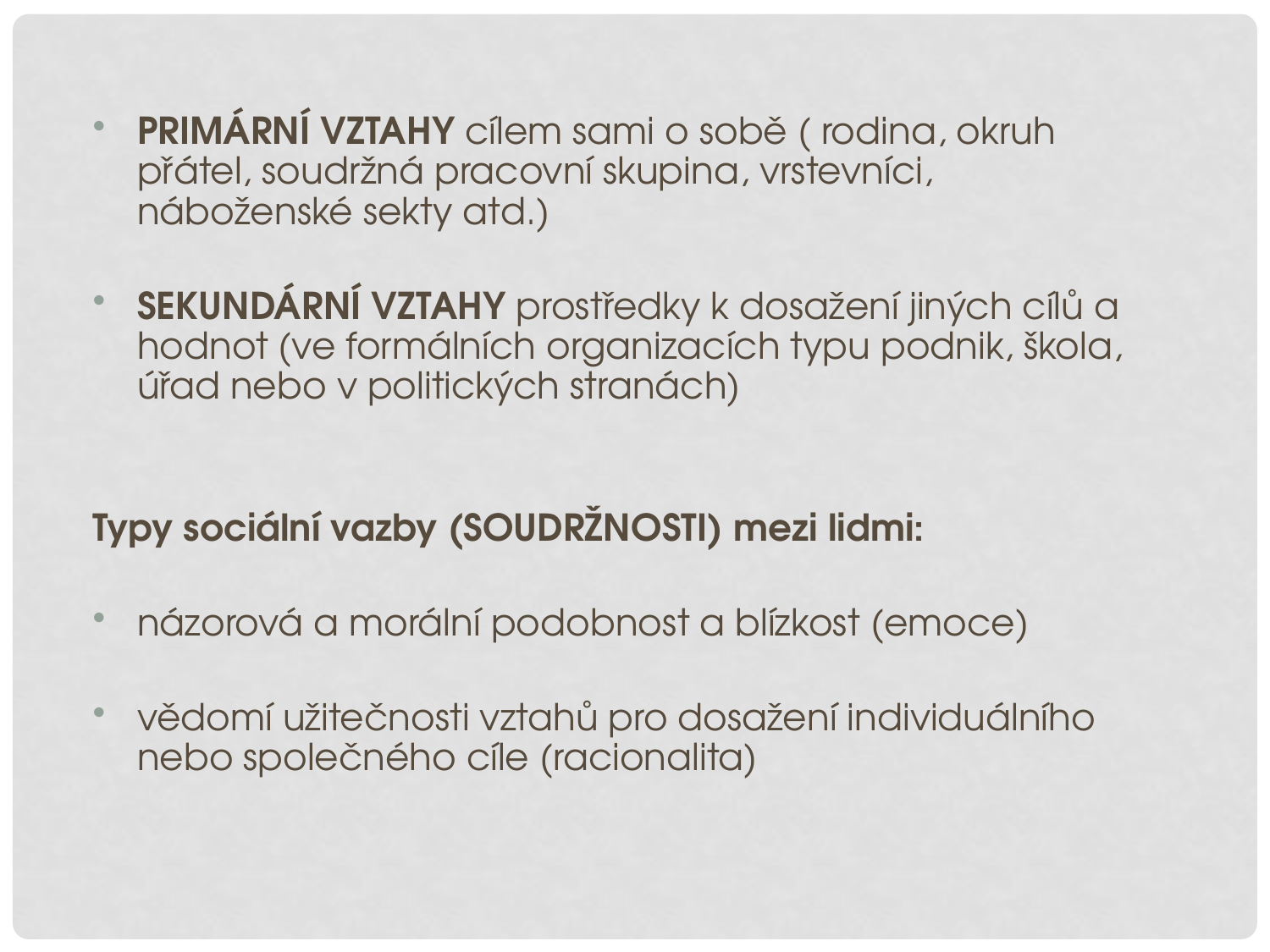

PRIMÁRNÍ VZTAHY cílem sami o sobě ( rodina, okruh přátel, soudržná pracovní skupina, vrstevníci, náboženské sekty atd.)

SEKUNDÁRNÍ VZTAHY prostředky k dosažení jiných cílů a hodnot (ve formálních organizacích typu podnik, škola, úřad nebo v politických stranách)

Typy sociální vazby (SOUDRŽNOSTI) mezi lidmi:

názorová a morální podobnost a blízkost (emoce)

vědomí užitečnosti vztahů pro dosažení individuálního nebo společného cíle (racionalita)